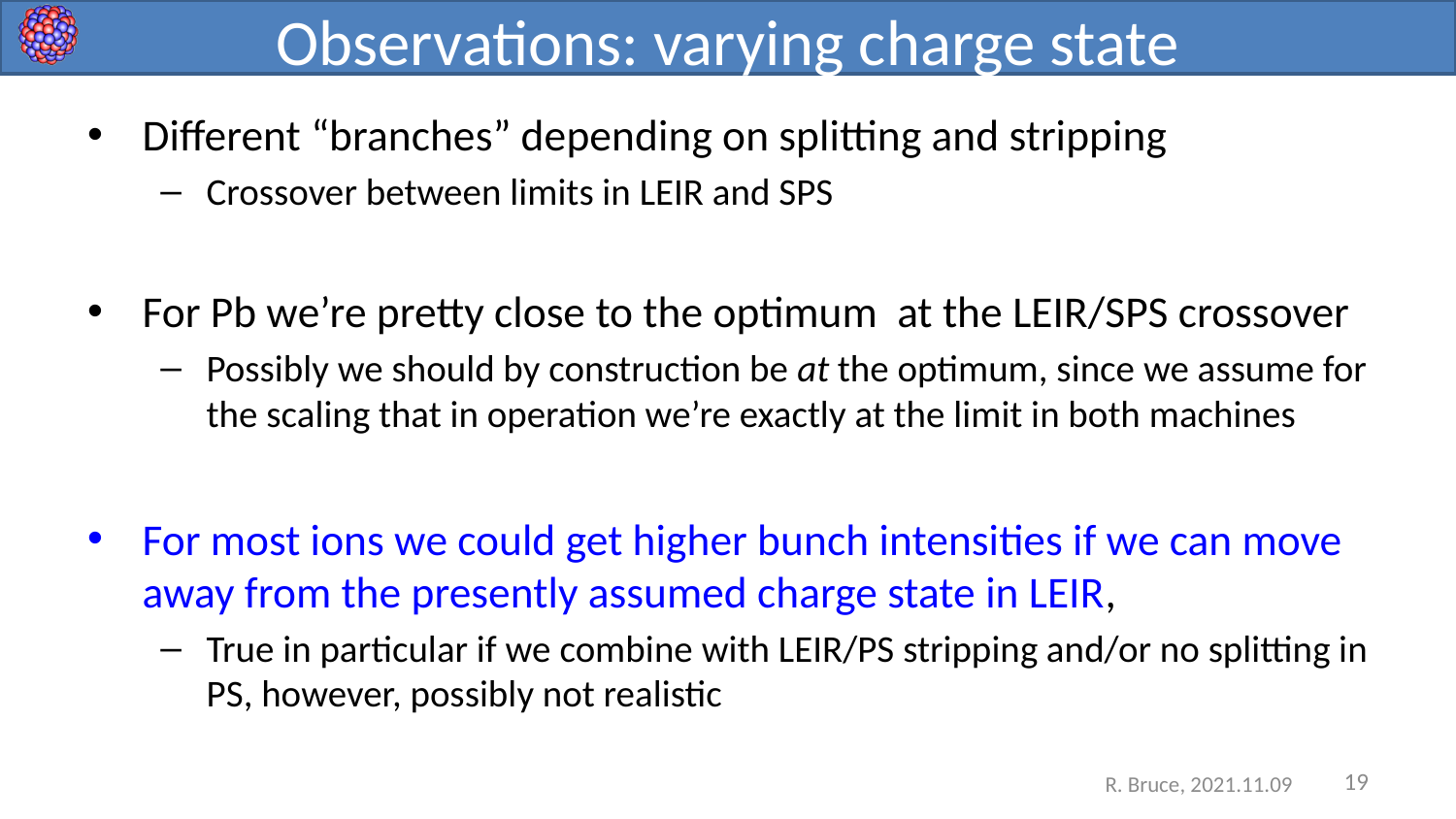

# Observations: varying charge state
Different “branches” depending on splitting and stripping
Crossover between limits in LEIR and SPS

For Pb we’re pretty close to the optimum  at the LEIR/SPS crossover
Possibly we should by construction be at the optimum, since we assume for the scaling that in operation we’re exactly at the limit in both machines

For most ions we could get higher bunch intensities if we can move away from the presently assumed charge state in LEIR,
True in particular if we combine with LEIR/PS stripping and/or no splitting in PS, however, possibly not realistic

19
R. Bruce, 2021.11.09